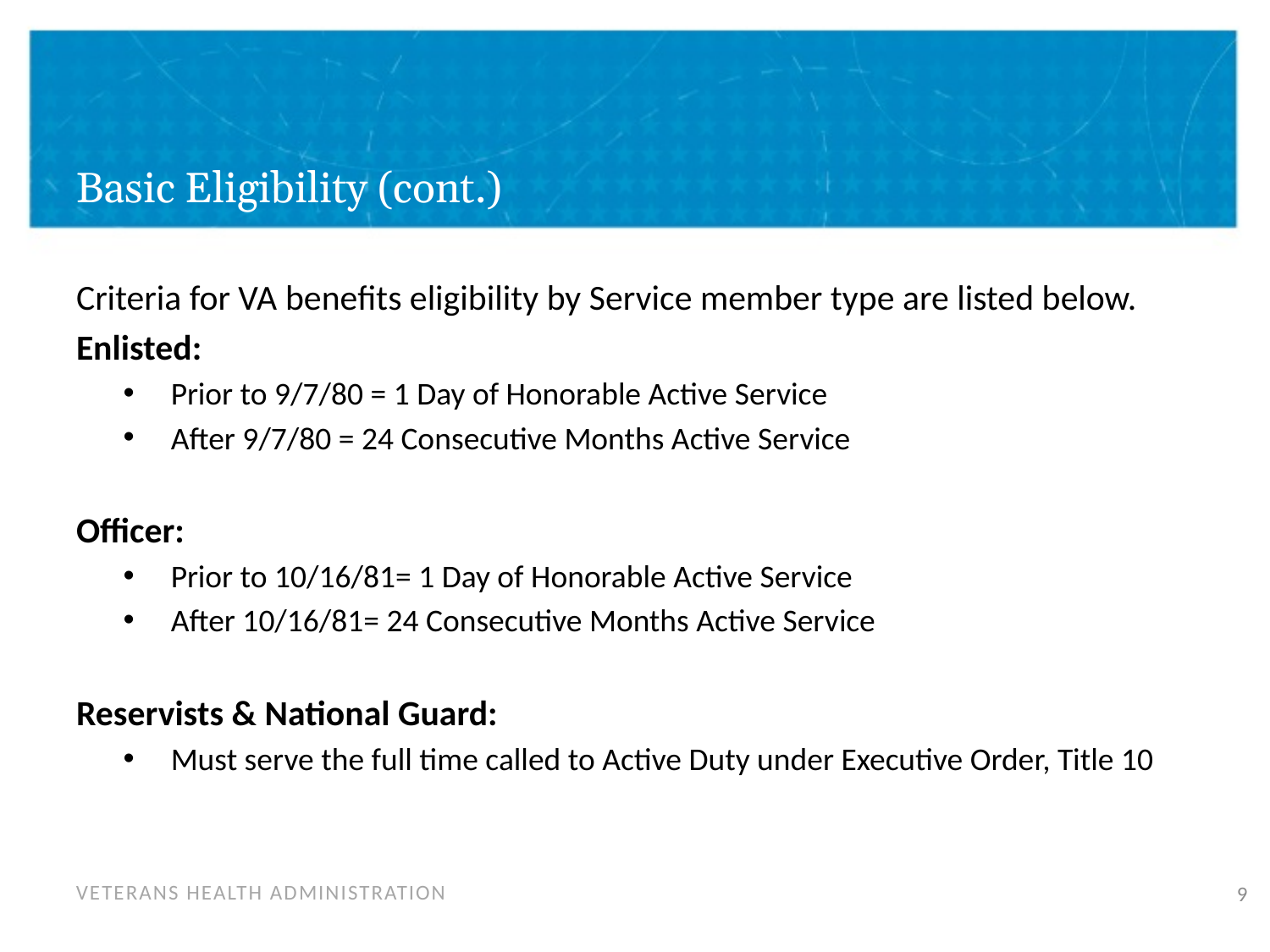

# Basic Eligibility (cont.)
Criteria for VA benefits eligibility by Service member type are listed below.
Enlisted:
Prior to 9/7/80 = 1 Day of Honorable Active Service
After 9/7/80 = 24 Consecutive Months Active Service

Officer:
Prior to 10/16/81= 1 Day of Honorable Active Service
After 10/16/81= 24 Consecutive Months Active Service

Reservists & National Guard:
Must serve the full time called to Active Duty under Executive Order, Title 10

9